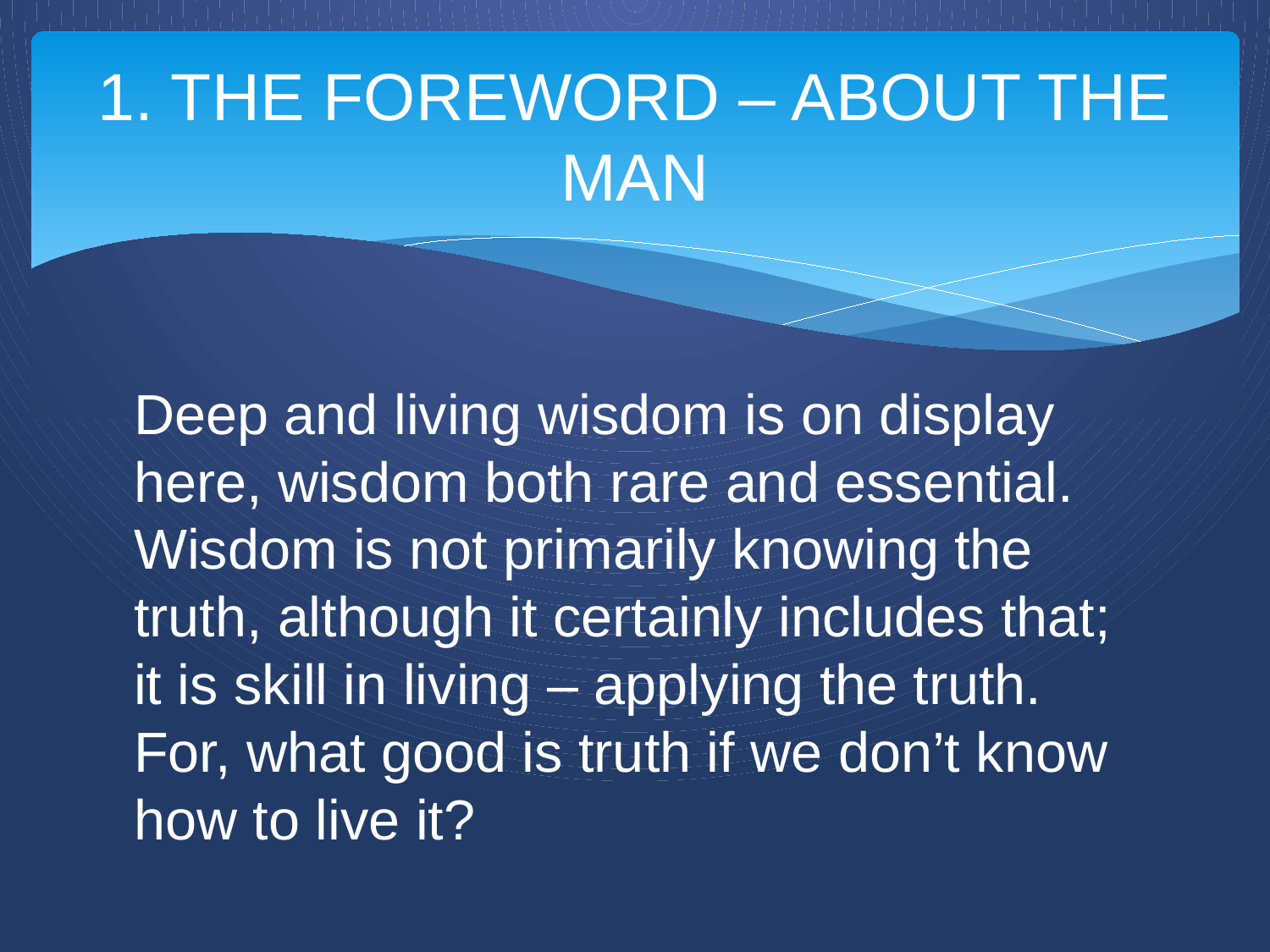

# 1. THE FOREWORD – ABOUT THE MAN
Deep and living wisdom is on display here, wisdom both rare and essential. Wisdom is not primarily knowing the truth, although it certainly includes that; it is skill in living – applying the truth. For, what good is truth if we don’t know how to live it?